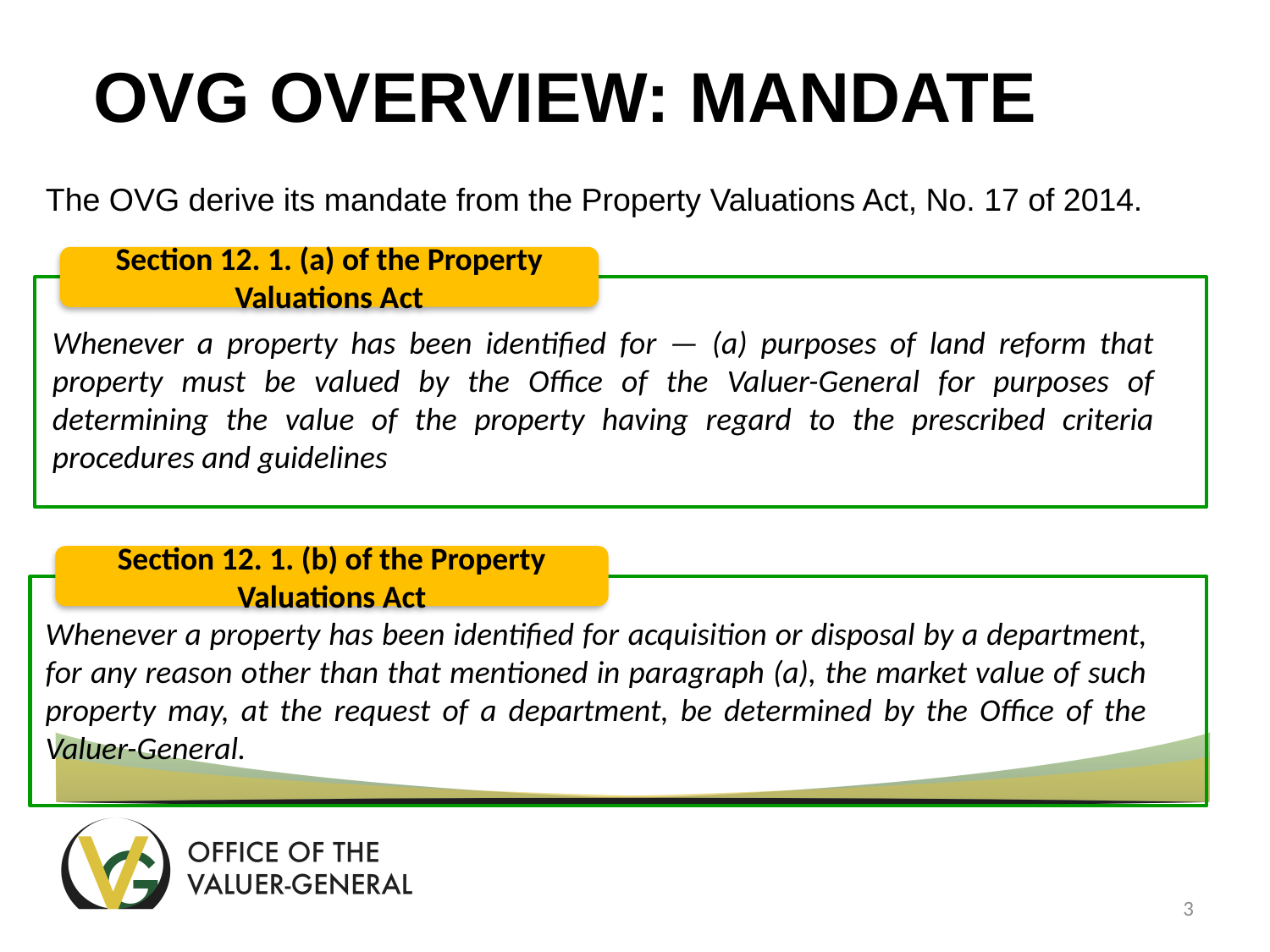

OVG OVERVIEW: MANDATE
The OVG derive its mandate from the Property Valuations Act, No. 17 of 2014.
Section 12. 1. (a) of the Property Valuations Act

Whenever a property has been identified for — (a) purposes of land reform that property must be valued by the Office of the Valuer-General for purposes of determining the value of the property having regard to the prescribed criteria procedures and guidelines
Section 12. 1. (b) of the Property Valuations Act

Whenever a property has been identified for acquisition or disposal by a department, for any reason other than that mentioned in paragraph (a), the market value of such property may, at the request of a department, be determined by the Office of the Valuer-General.
3